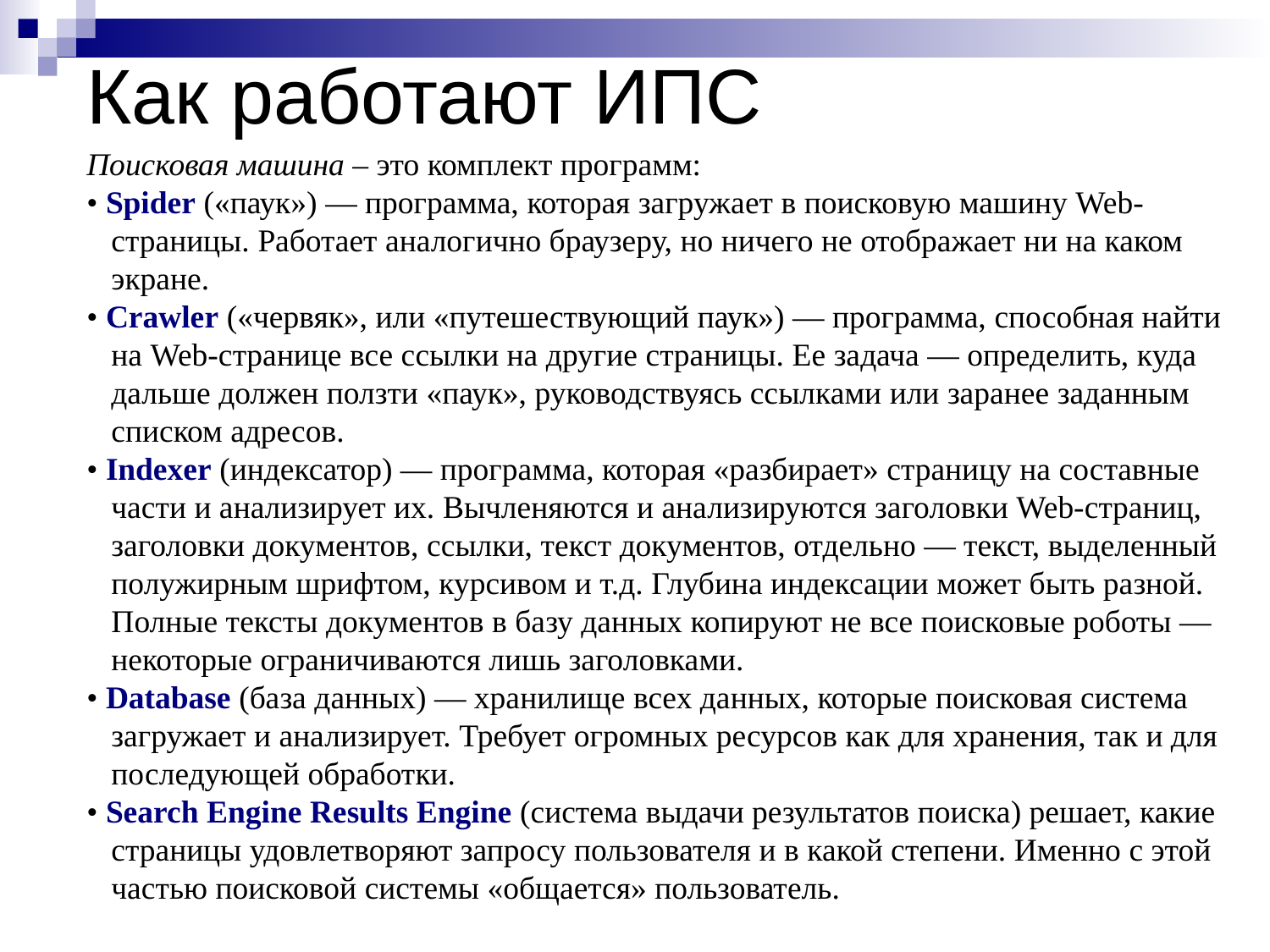

# Как работают ИПС
Поисковая машина – это комплект программ:
• Spider («паук») — программа, которая загружает в поисковую машину Web-страницы. Работает аналогично браузеру, но ничего не отображает ни на каком экране.
• Crawler («червяк», или «путешествующий паук») — программа, способная найти на Web-странице все ссылки на другие страницы. Ее задача — определить, куда дальше должен ползти «паук», руководствуясь ссылками или заранее заданным списком адресов.
• Indexer (индексатор) — программа, которая «разбирает» страницу на составные части и анализирует их. Вычленяются и анализируются заголовки Web-страниц, заголовки документов, ссылки, текст документов, отдельно — текст, выделенный полужирным шрифтом, курсивом и т.д. Глубина индексации может быть разной. Полные тексты документов в базу данных копируют не все поисковые роботы — некоторые ограничиваются лишь заголовками.
• Database (база данных) — хранилище всех данных, которые поисковая система загружает и анализирует. Требует огромных ресурсов как для хранения, так и для последующей обработки.
• Search Engine Results Engine (система выдачи результатов поиска) решает, какие страницы удовлетворяют запросу пользователя и в какой степени. Именно с этой частью поисковой системы «общается» пользователь.